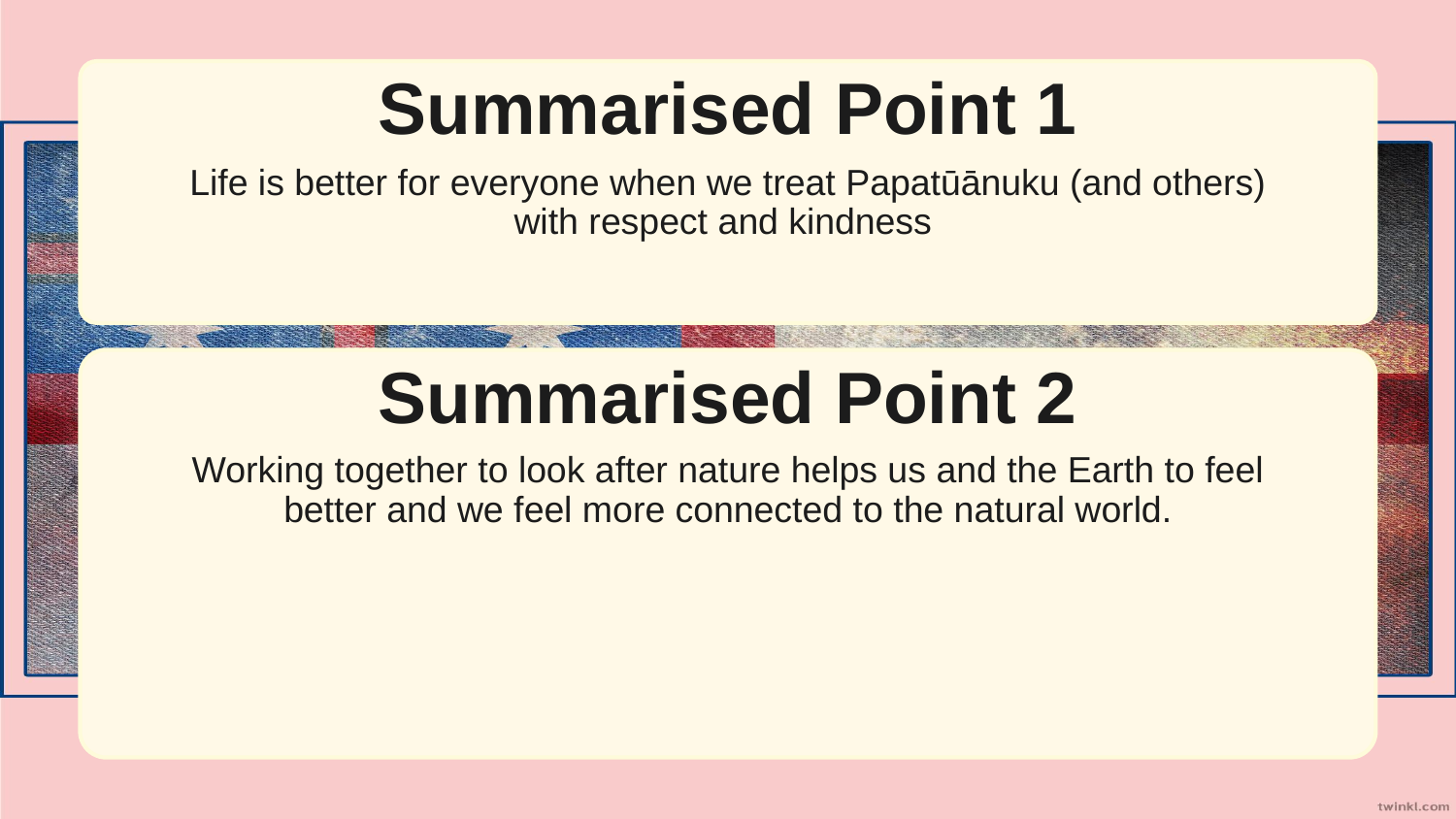

Summarised Point 1
Life is better for everyone when we treat Papatūānuku (and others) with respect and kindness
Summarised Point 2
Working together to look after nature helps us and the Earth to feel better and we feel more connected to the natural world.